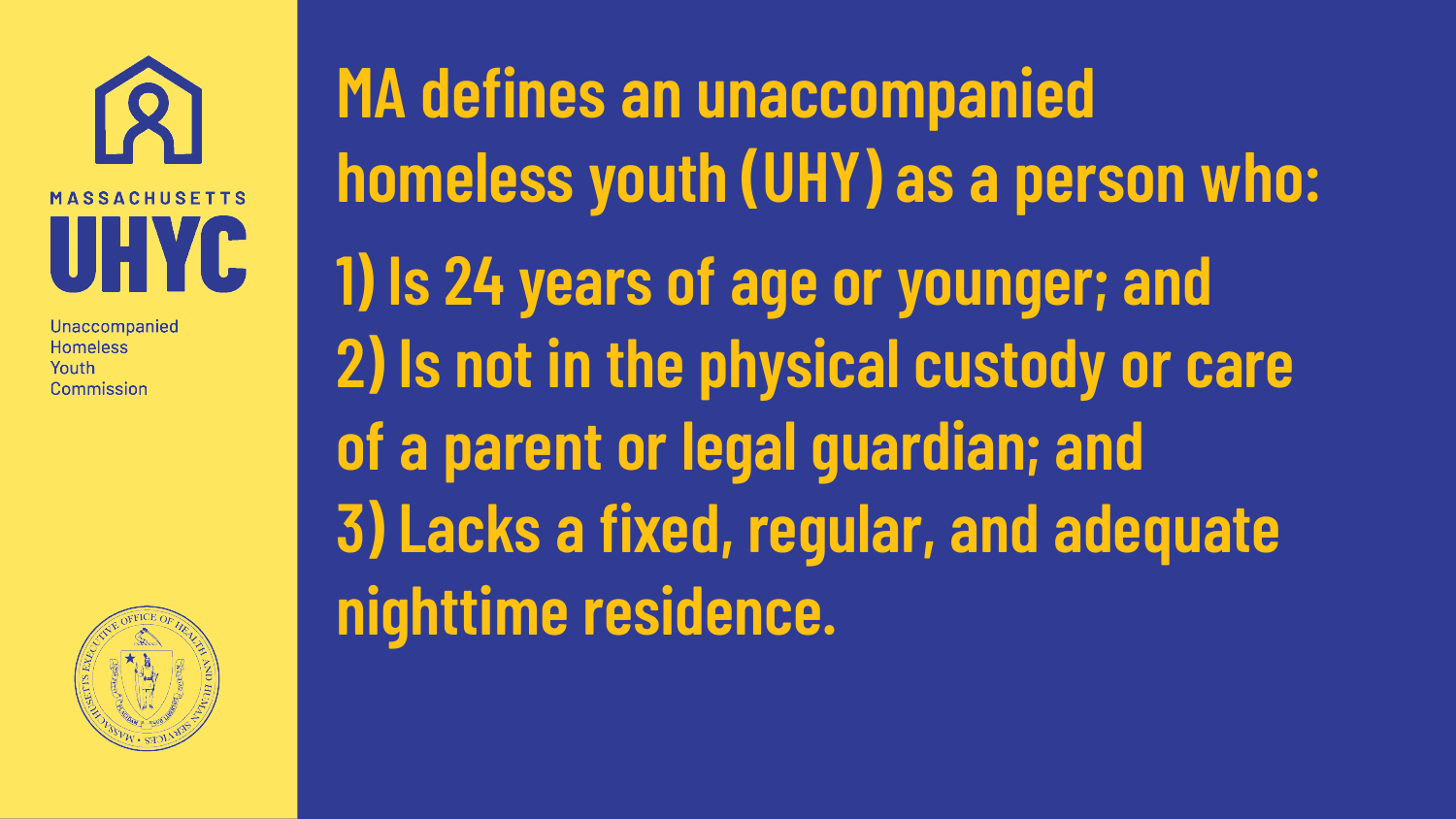

# MA defines an unaccompanied homeless youth (UHY) as a person who:
1) Is 24 years of age or younger; and
2) Is not in the physical custody or care of a parent or legal guardian; and
3) Lacks a fixed, regular, and adequate nighttime residence.